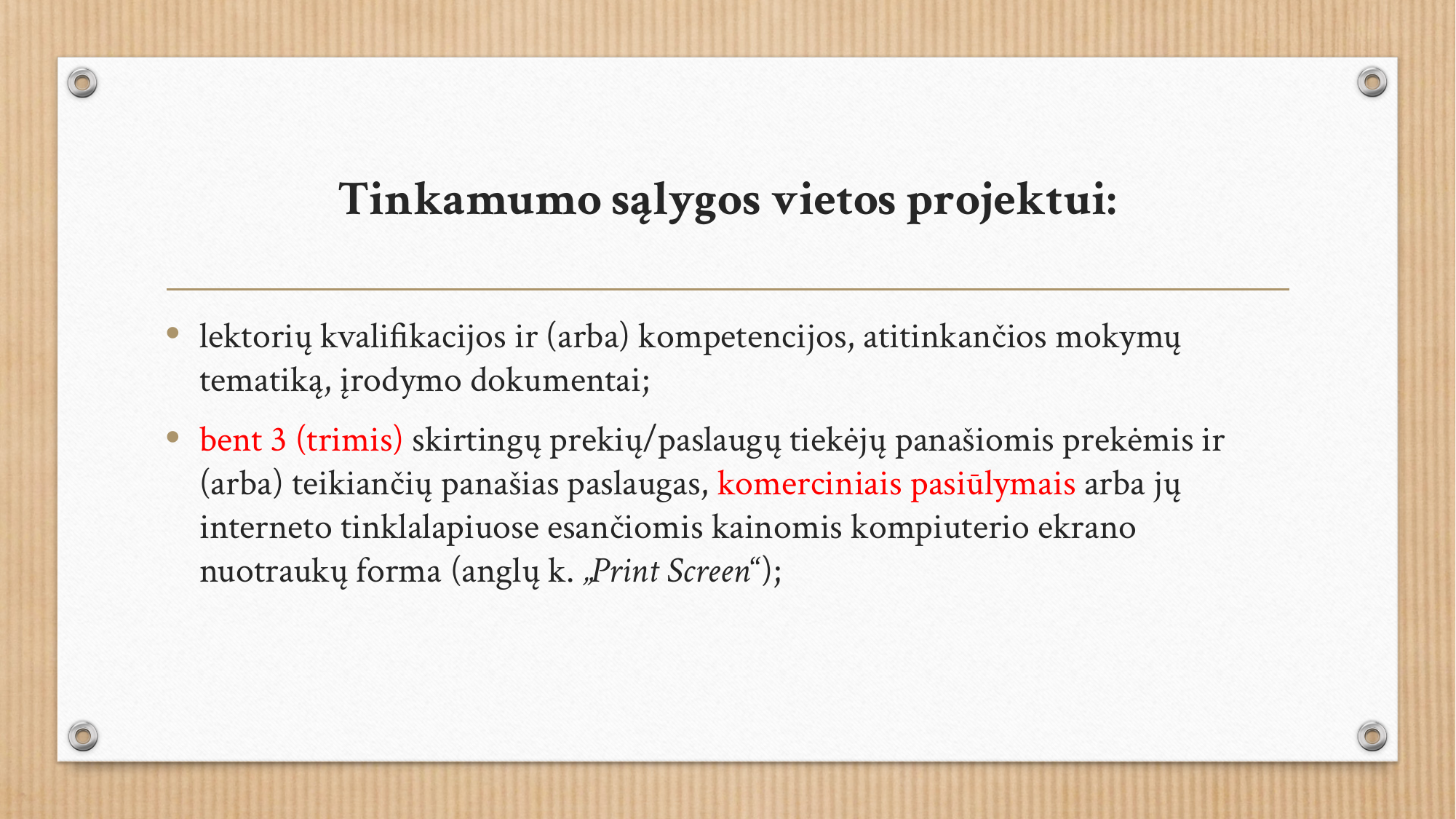

# Tinkamumo sąlygos vietos projektui:
lektorių kvalifikacijos ir (arba) kompetencijos, atitinkančios mokymų tematiką, įrodymo dokumentai;
bent 3 (trimis) skirtingų prekių/paslaugų tiekėjų panašiomis prekėmis ir (arba) teikiančių panašias paslaugas, komerciniais pasiūlymais arba jų interneto tinklalapiuose esančiomis kainomis kompiuterio ekrano nuotraukų forma (anglų k. „Print Screen“);